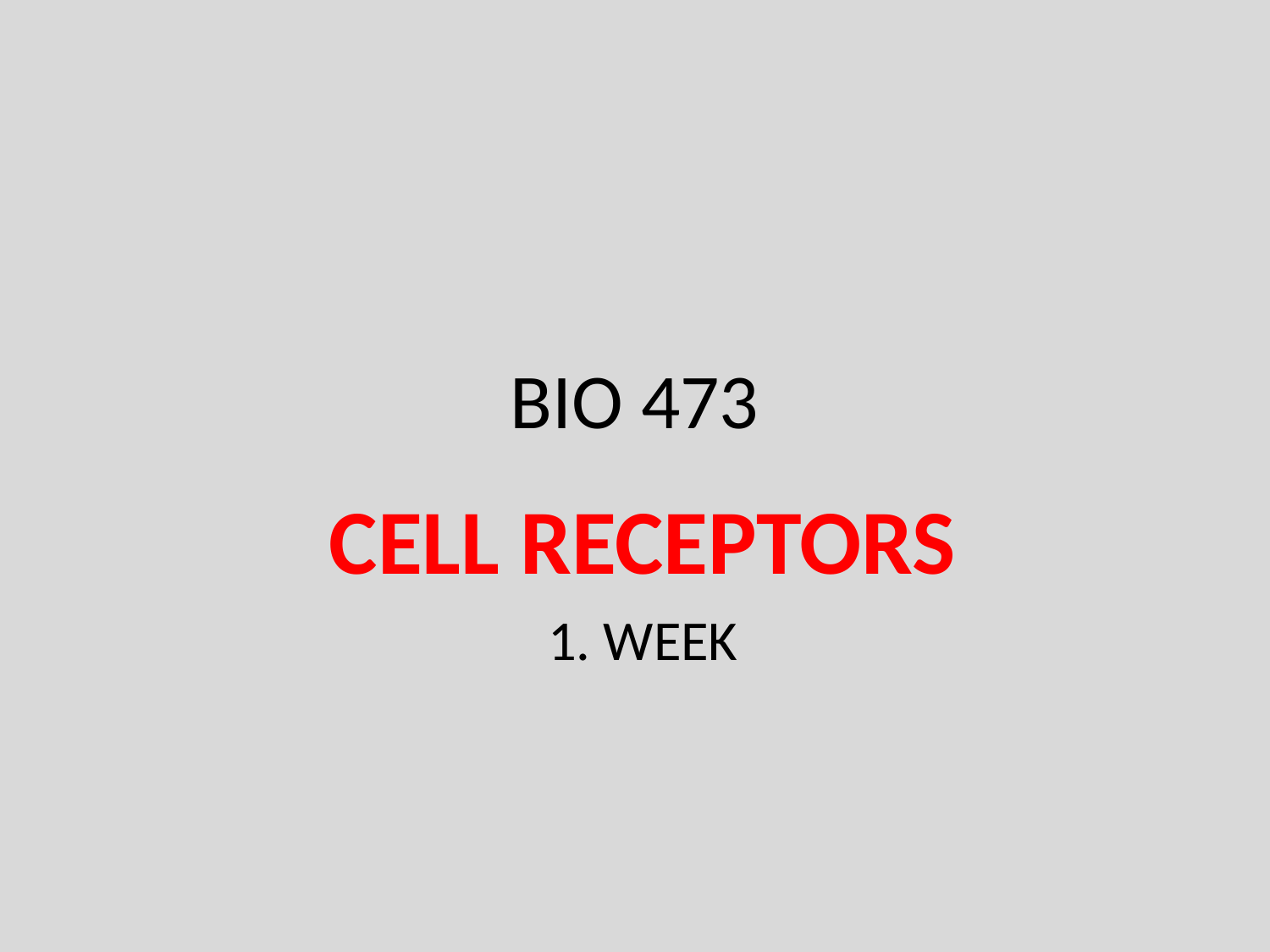

# BIO 473
CELL RECEPTORS
1. WEEK